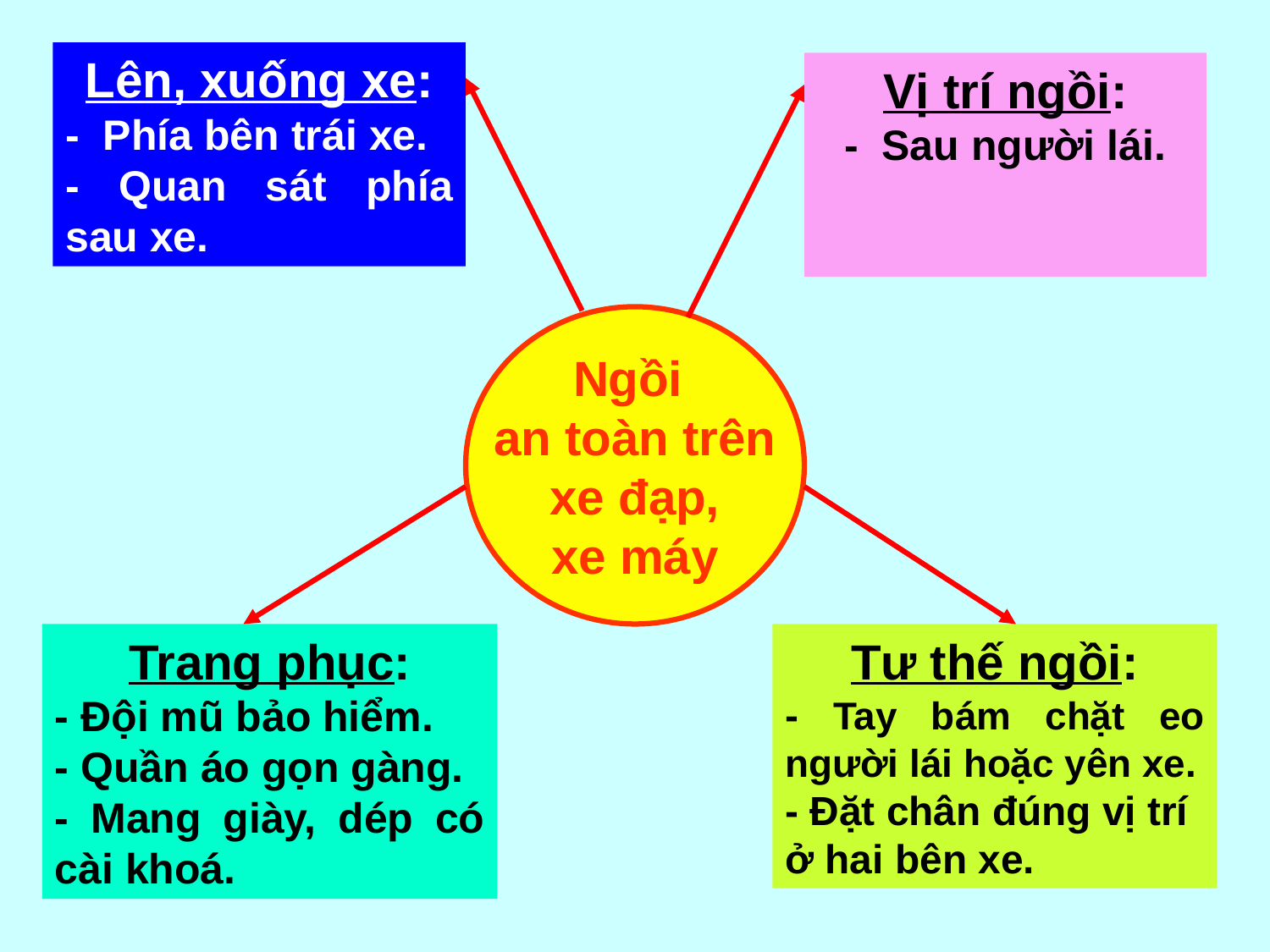

Lên, xuống xe:
-  Phía bên trái xe.
- Quan sát phía sau xe.
Vị trí ngồi:
-  Sau người lái.

Ngồi
an toàn trên
 xe đạp,
xe máy

Trang phục:
- Đội mũ bảo hiểm.
- Quần áo gọn gàng.
- Mang giày, dép có cài khoá.
Tư thế ngồi:
- Tay bám chặt eo người lái hoặc yên xe.
- Đặt chân đúng vị trí ở hai bên xe.